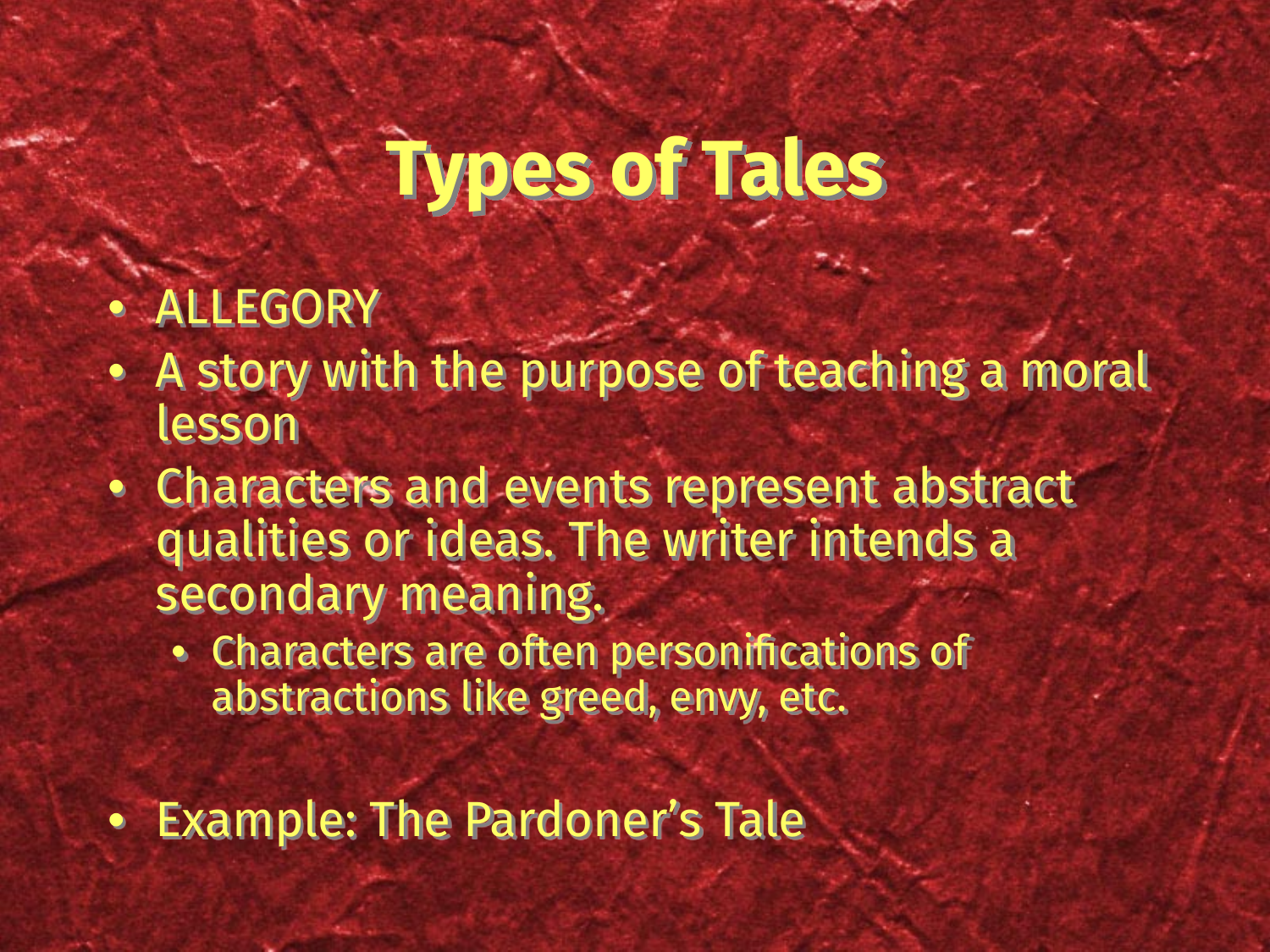

# Types of Tales
ALLEGORY
A story with the purpose of teaching a moral lesson
Characters and events represent abstract qualities or ideas. The writer intends a secondary meaning.
Characters are often personifications of abstractions like greed, envy, etc.

Example: The Pardoner’s Tale